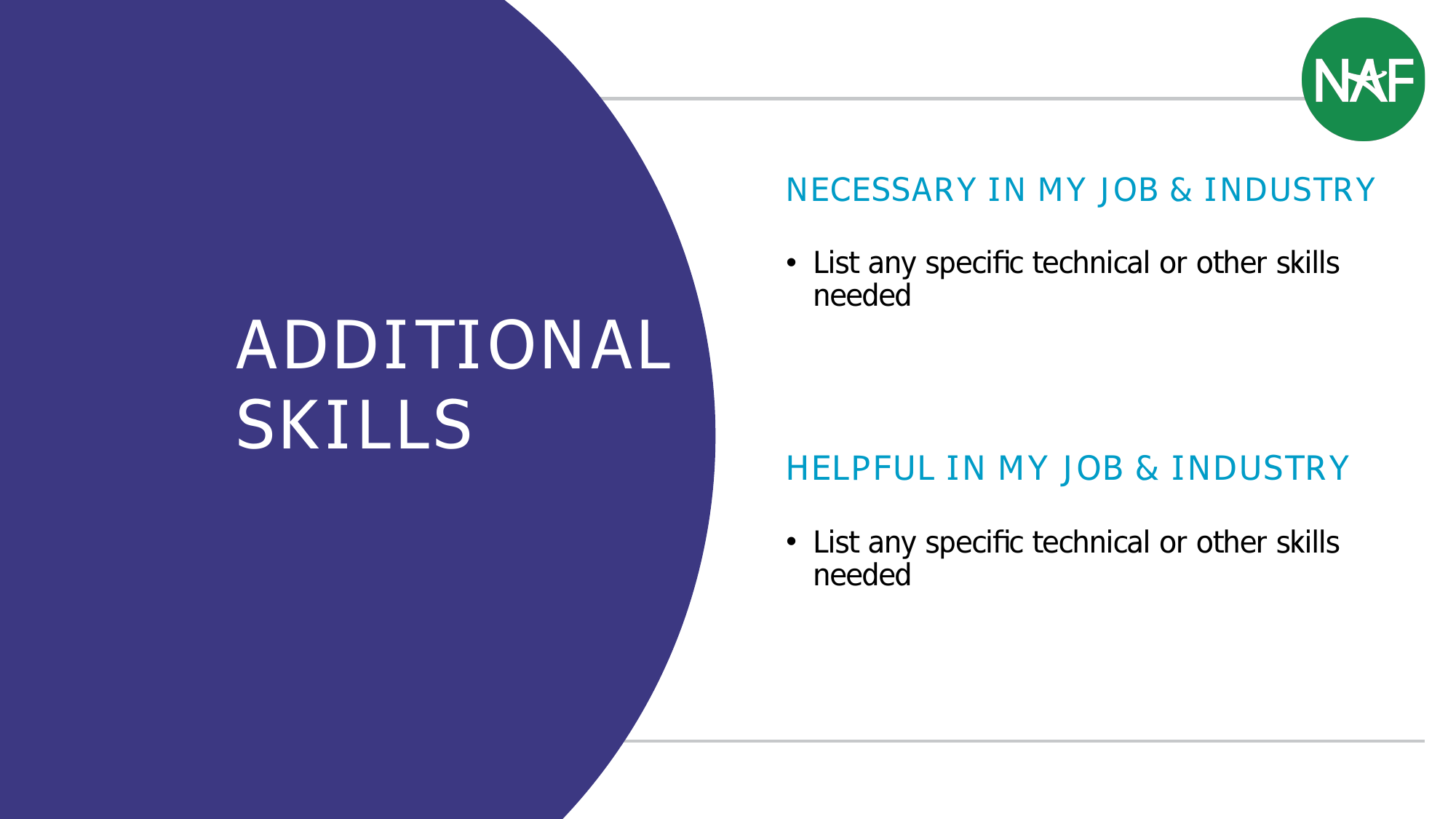

NECESSARY IN MY JOB & INDUSTRY
List any specific technical or other skills needed

ADDITIONAL SKILLS
HELPFUL IN MY JOB & INDUSTRY
List any specific technical or other skills needed